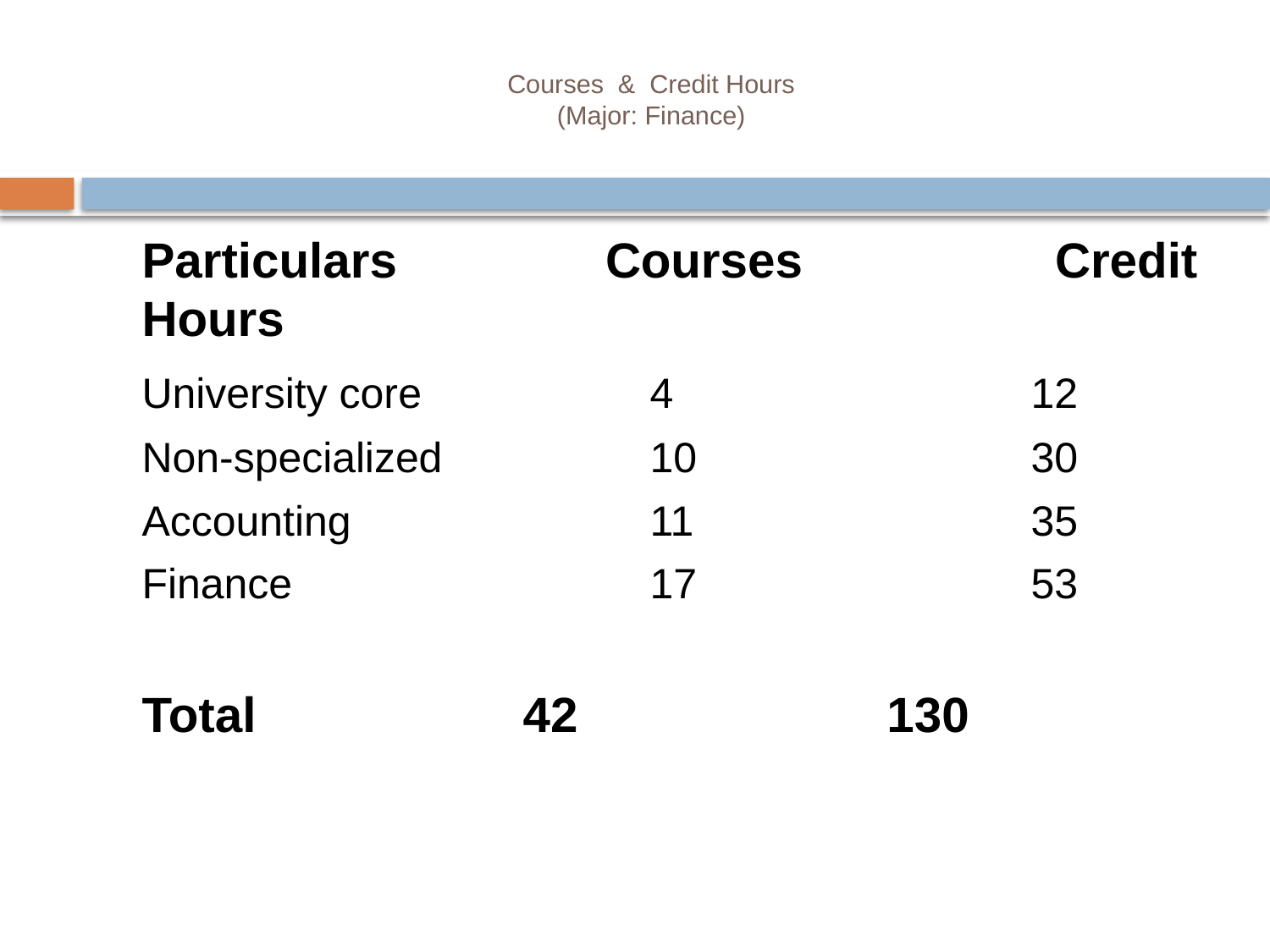

# Courses  &  Credit Hours (Major: Finance)
	Particulars	      Courses	           Credit Hours
	University core		4			12
 	Non-specialized		10			30
	Accounting			11			35
	Finance			17			53

	Total			42		        130